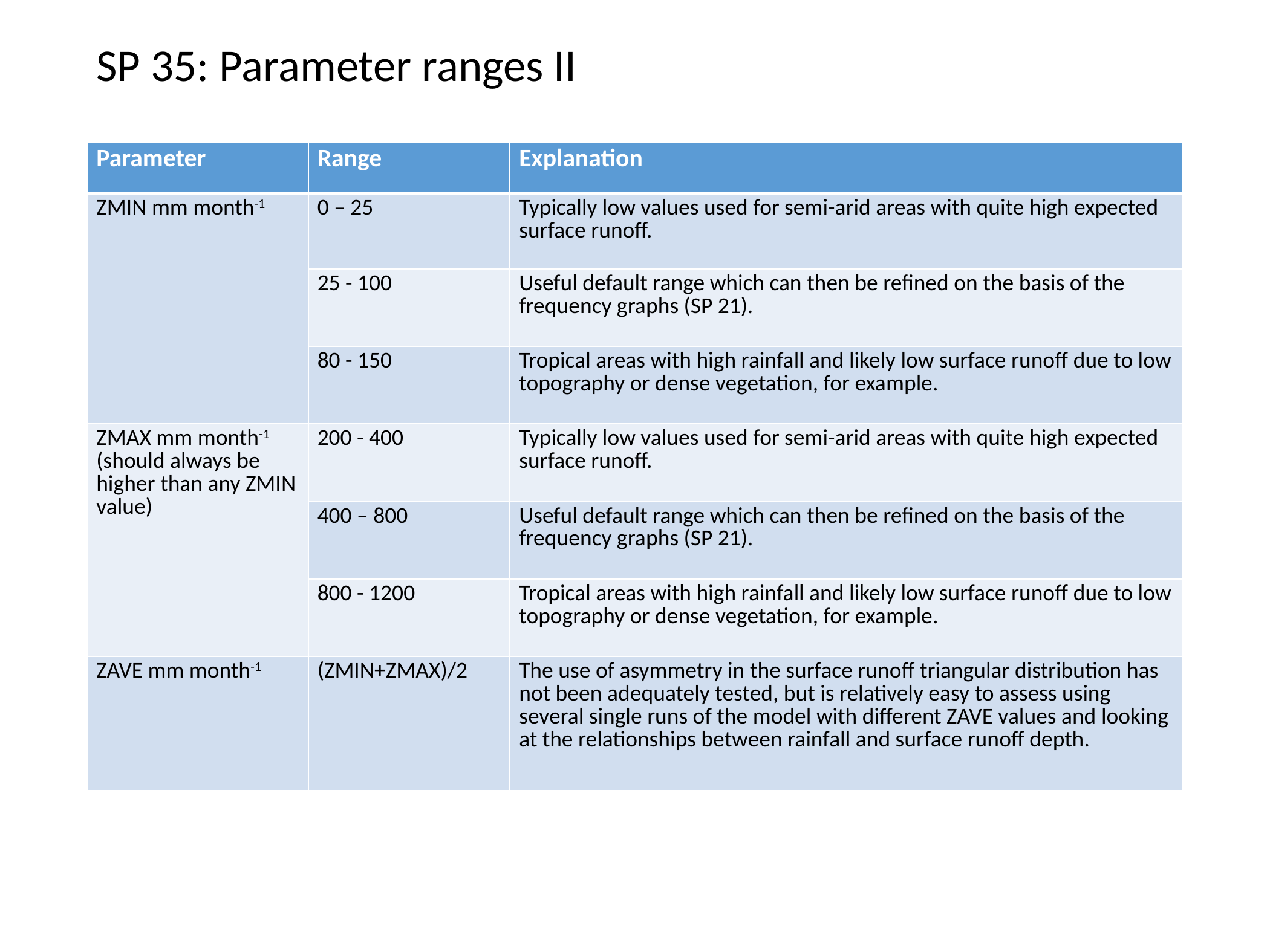

# SP 35: Parameter ranges II
| Parameter | Range | Explanation |
| --- | --- | --- |
| ZMIN mm month-1 | 0 – 25 | Typically low values used for semi-arid areas with quite high expected surface runoff. |
|  | 25 - 100 | Useful default range which can then be refined on the basis of the frequency graphs (SP 21). |
|  | 80 - 150 | Tropical areas with high rainfall and likely low surface runoff due to low topography or dense vegetation, for example. |
| ZMAX mm month-1 (should always be higher than any ZMIN value) | 200 - 400 | Typically low values used for semi-arid areas with quite high expected surface runoff. |
|  | 400 – 800 | Useful default range which can then be refined on the basis of the frequency graphs (SP 21). |
|  | 800 - 1200 | Tropical areas with high rainfall and likely low surface runoff due to low topography or dense vegetation, for example. |
| ZAVE mm month-1 | (ZMIN+ZMAX)/2 | The use of asymmetry in the surface runoff triangular distribution has not been adequately tested, but is relatively easy to assess using several single runs of the model with different ZAVE values and looking at the relationships between rainfall and surface runoff depth. |